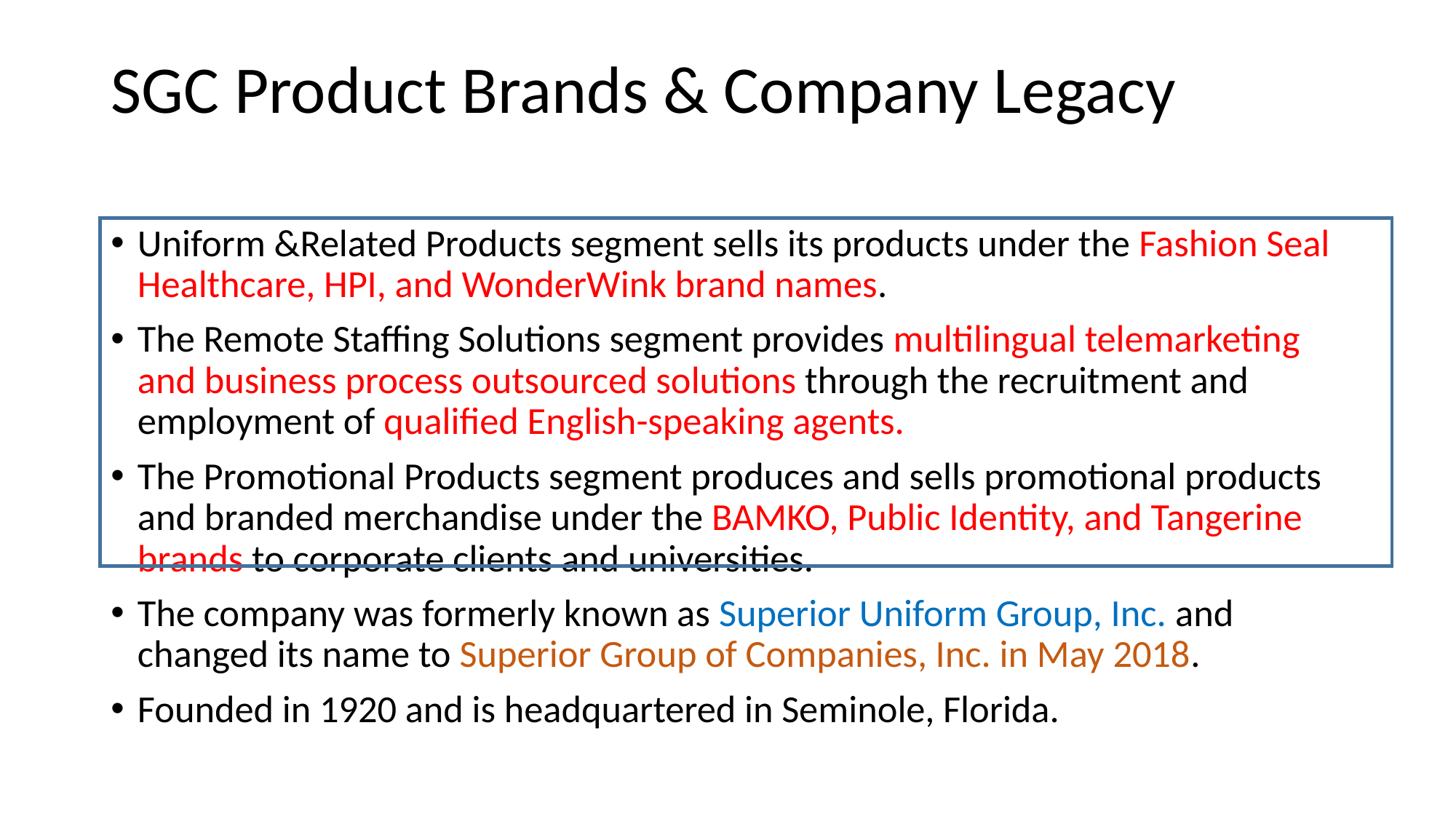

# SGC Product Brands & Company Legacy
Uniform &Related Products segment sells its products under the Fashion Seal Healthcare, HPI, and WonderWink brand names.
The Remote Staffing Solutions segment provides multilingual telemarketing and business process outsourced solutions through the recruitment and employment of qualified English-speaking agents.
The Promotional Products segment produces and sells promotional products and branded merchandise under the BAMKO, Public Identity, and Tangerine brands to corporate clients and universities.
The company was formerly known as Superior Uniform Group, Inc. and changed its name to Superior Group of Companies, Inc. in May 2018.
Founded in 1920 and is headquartered in Seminole, Florida.